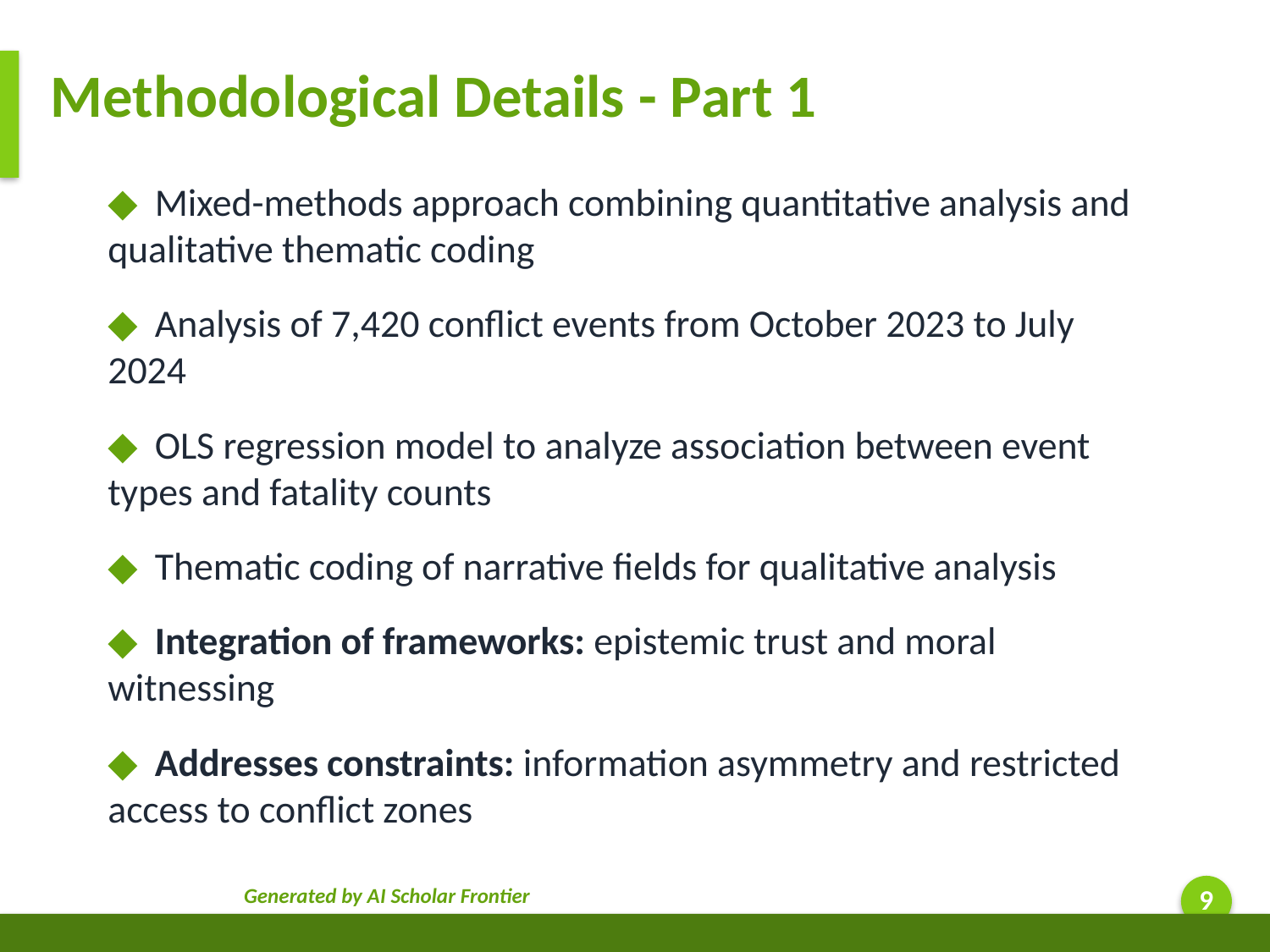

Methodological Details - Part 1
◆  Mixed-methods approach combining quantitative analysis and qualitative thematic coding
◆  Analysis of 7,420 conflict events from October 2023 to July 2024
◆  OLS regression model to analyze association between event types and fatality counts
◆  Thematic coding of narrative fields for qualitative analysis
◆  Integration of frameworks: epistemic trust and moral witnessing
◆  Addresses constraints: information asymmetry and restricted access to conflict zones
Generated by AI Scholar Frontier

9